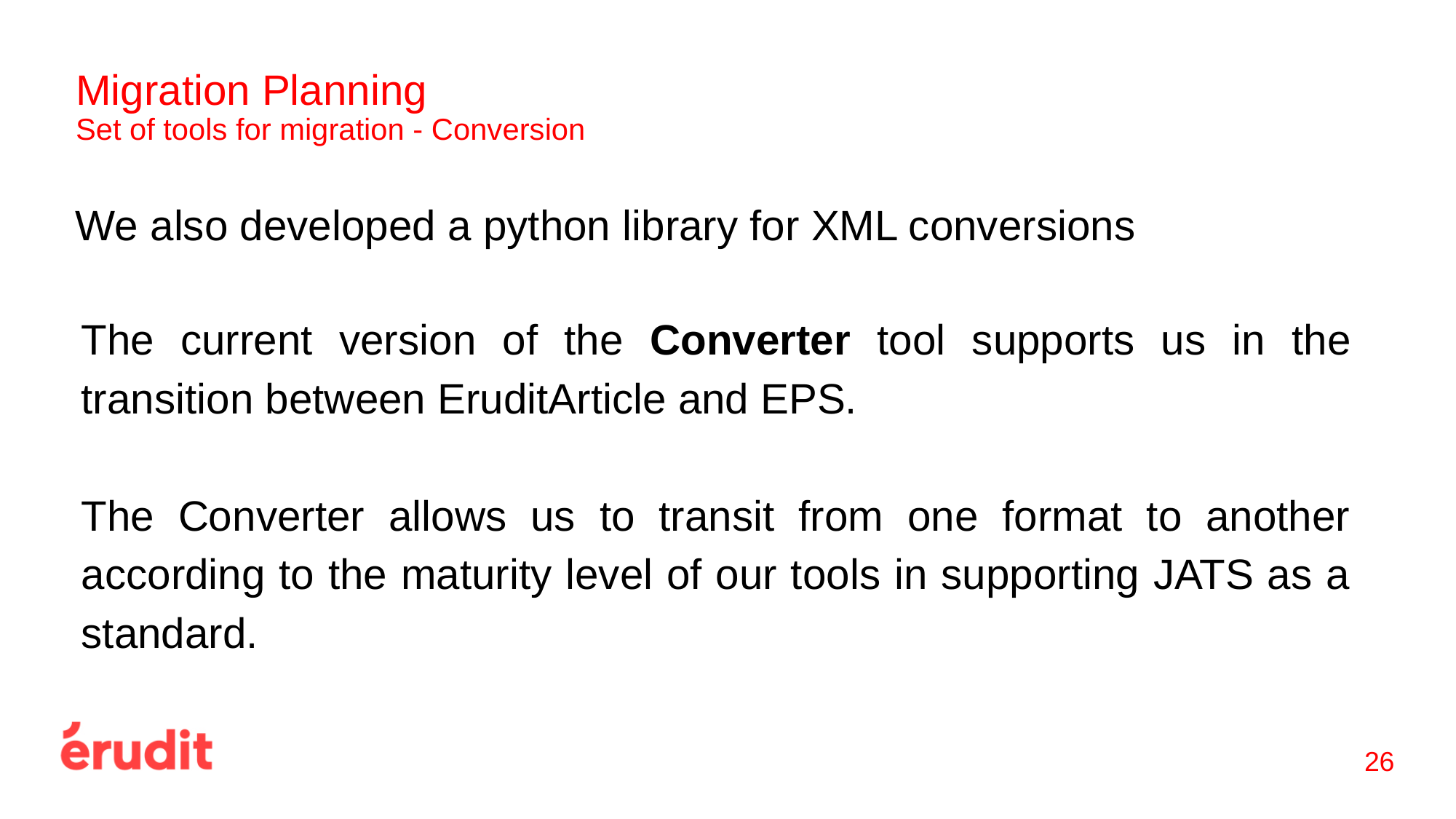

# Migration Planning
Set of tools for migration - Conversion
We also developed a python library for XML conversions

The current version of the Converter tool supports us in the transition between EruditArticle and EPS.

The Converter allows us to transit from one format to another according to the maturity level of our tools in supporting JATS as a standard.

26